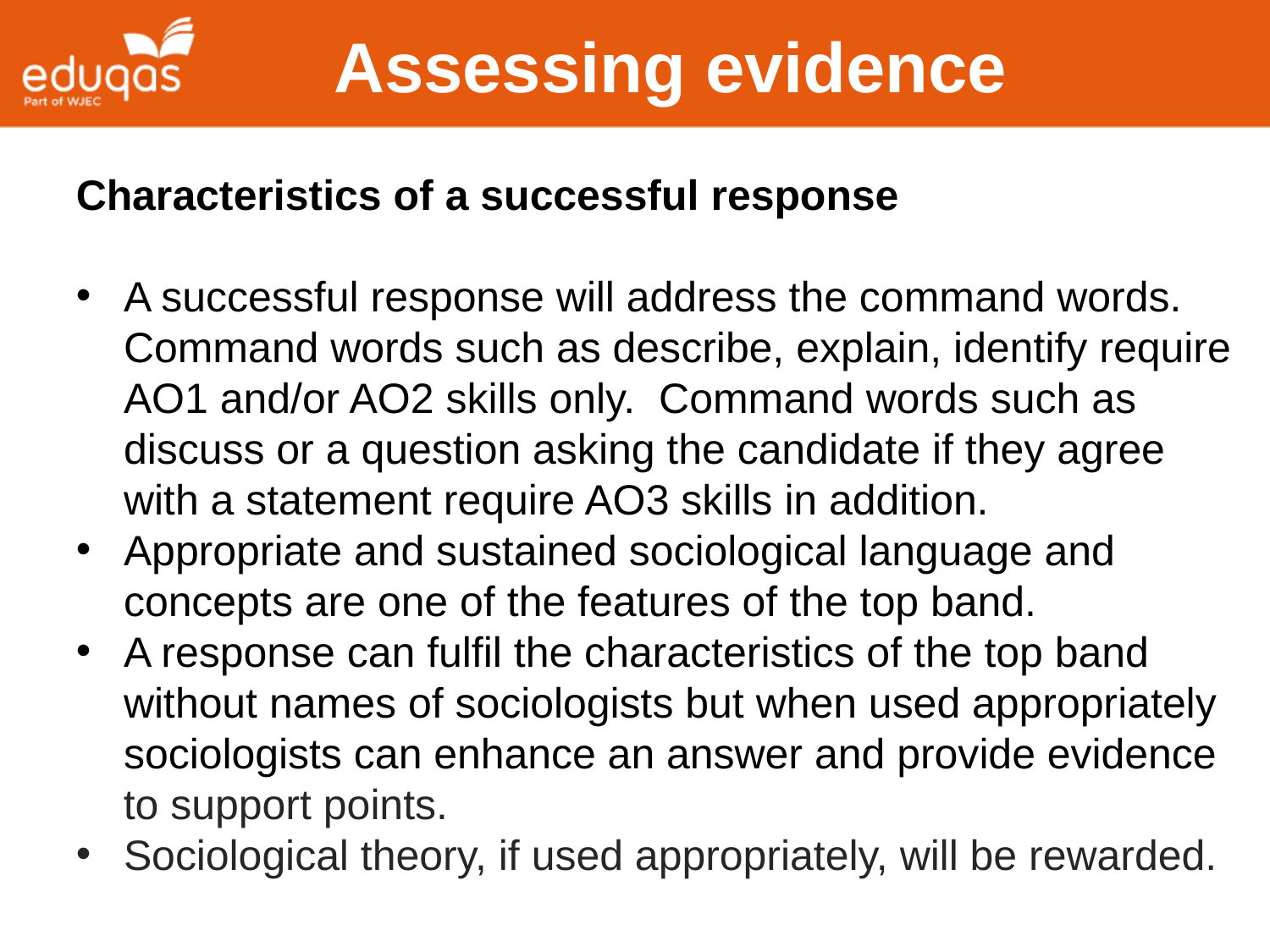

Assessing evidence
Characteristics of a successful response

A successful response will address the command words. Command words such as describe, explain, identify require AO1 and/or AO2 skills only.  Command words such as discuss or a question asking the candidate if they agree with a statement require AO3 skills in addition.
Appropriate and sustained sociological language and concepts are one of the features of the top band.
A response can fulfil the characteristics of the top band without names of sociologists but when used appropriately sociologists can enhance an answer and provide evidence
    to support points.
Sociological theory, if used appropriately, will be rewarded.